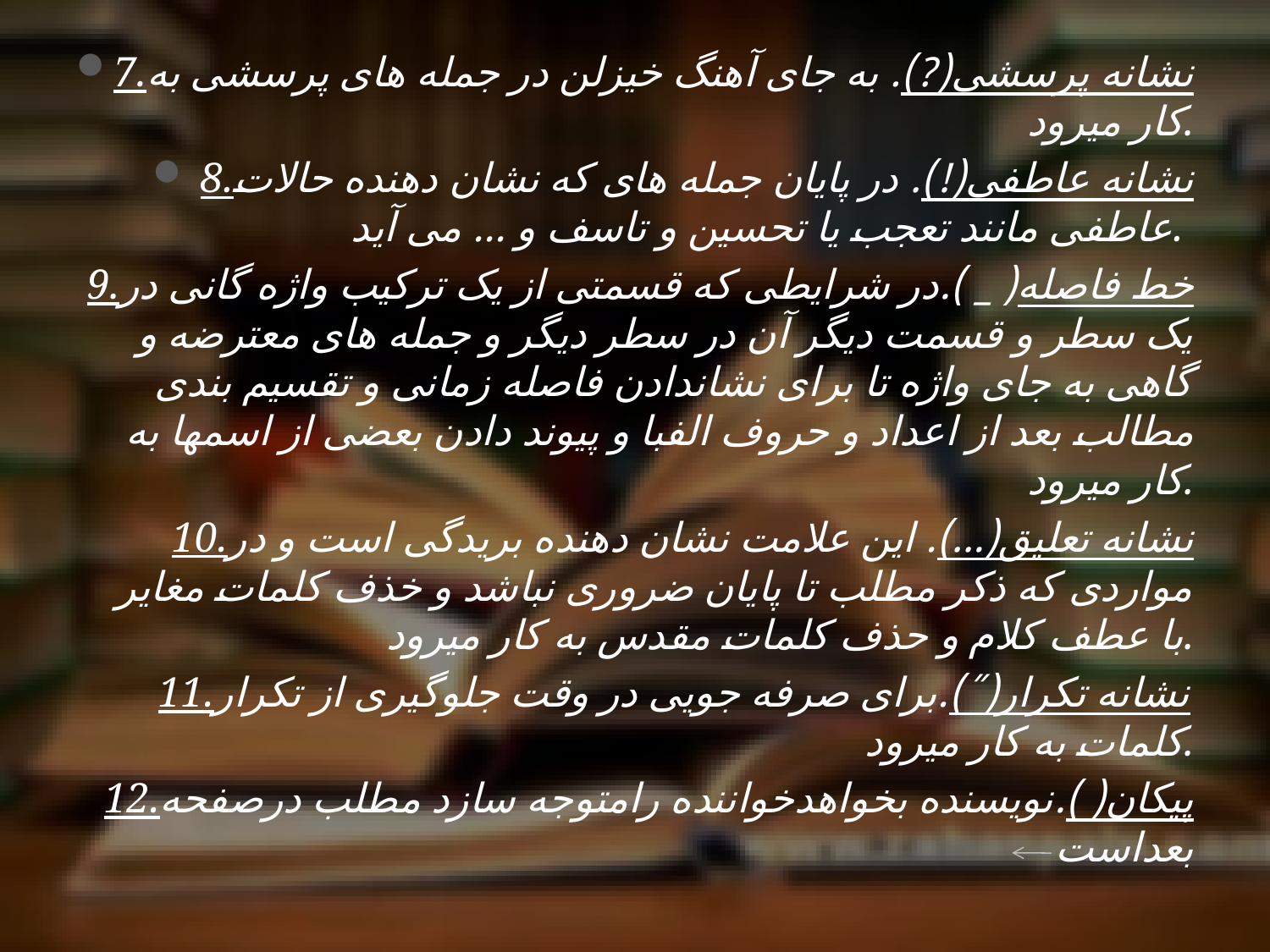

7.نشانه پرسشی(?). به جای آهنگ خیزلن در جمله های پرسشی به کار میرود.
8.نشانه عاطفی(!). در پایان جمله های که نشان دهنده حالات عاطفی مانند تعجب یا تحسین و تاسف و ... می آید.
9.خط فاصله( _ ).در شرایطی که قسمتی از یک ترکیب واژه گانی در یک سطر و قسمت دیگر آن در سطر دیگر و جمله های معترضه و گاهی به جای واژه تا برای نشاندادن فاصله زمانی و تقسیم بندی مطالب بعد از اعداد و حروف الفبا و پیوند دادن بعضی از اسمها به کار میرود.
10.نشانه تعلیق(...). این علامت نشان دهنده بریدگی است و در مواردی که ذکر مطلب تا پایان ضروری نباشد و خذف کلمات مغایر با عطف کلام و حذف کلمات مقدس به کار میرود.
11.نشانه تکرار(˝).برای صرفه جویی در وقت جلوگیری از تکرار کلمات به کار میرود.
12.پیکان( ).نویسنده بخواهدخواننده رامتوجه سازد مطلب درصفحه بعداست